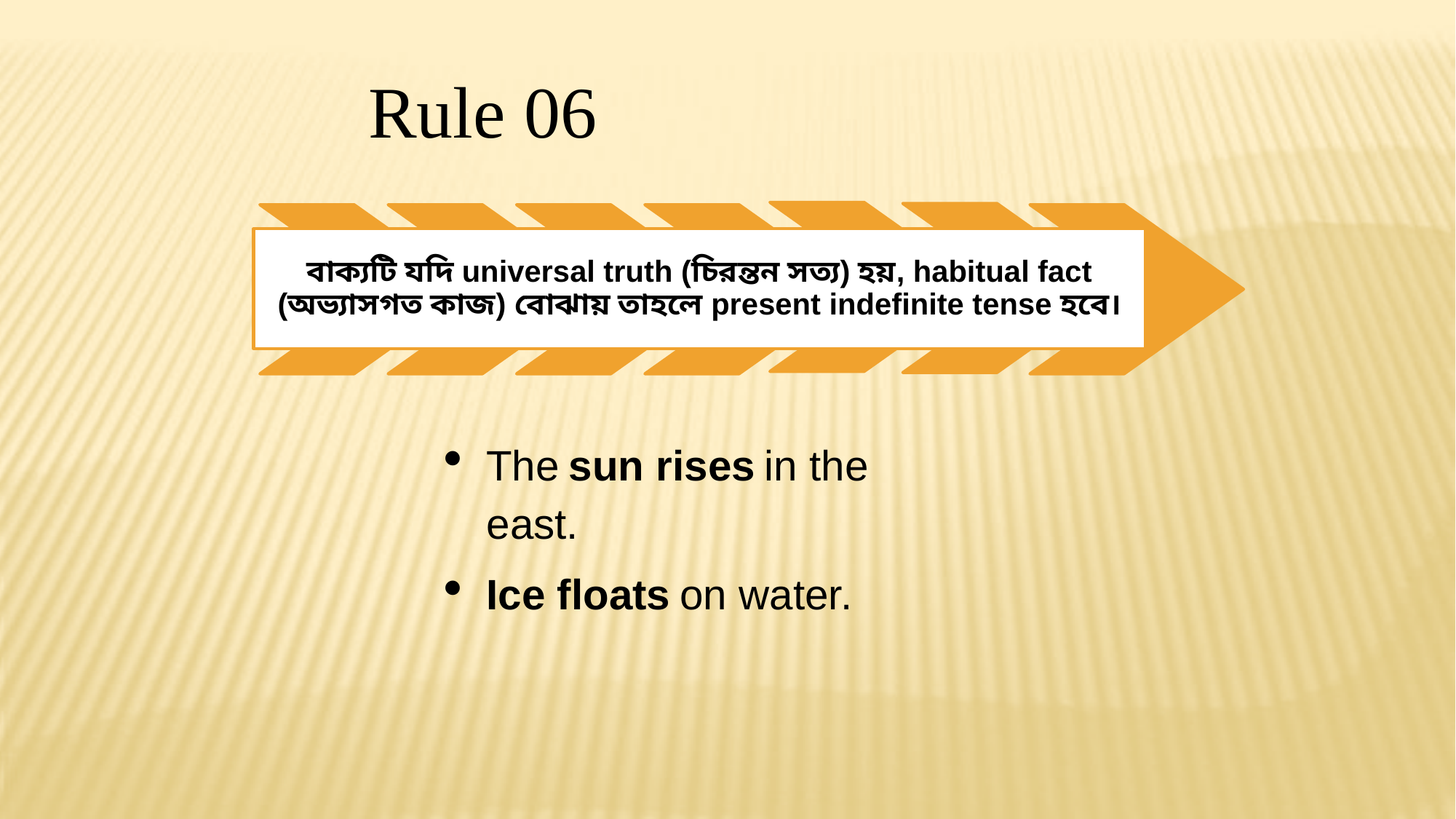

Rule 06
বাক্যটি যদি universal truth (চিরন্তন সত্য) হয়, habitual fact (অভ্যাসগত কাজ) বোঝায় তাহলে present indefinite tense হবে।
The sun rises in the east.
Ice floats on water.